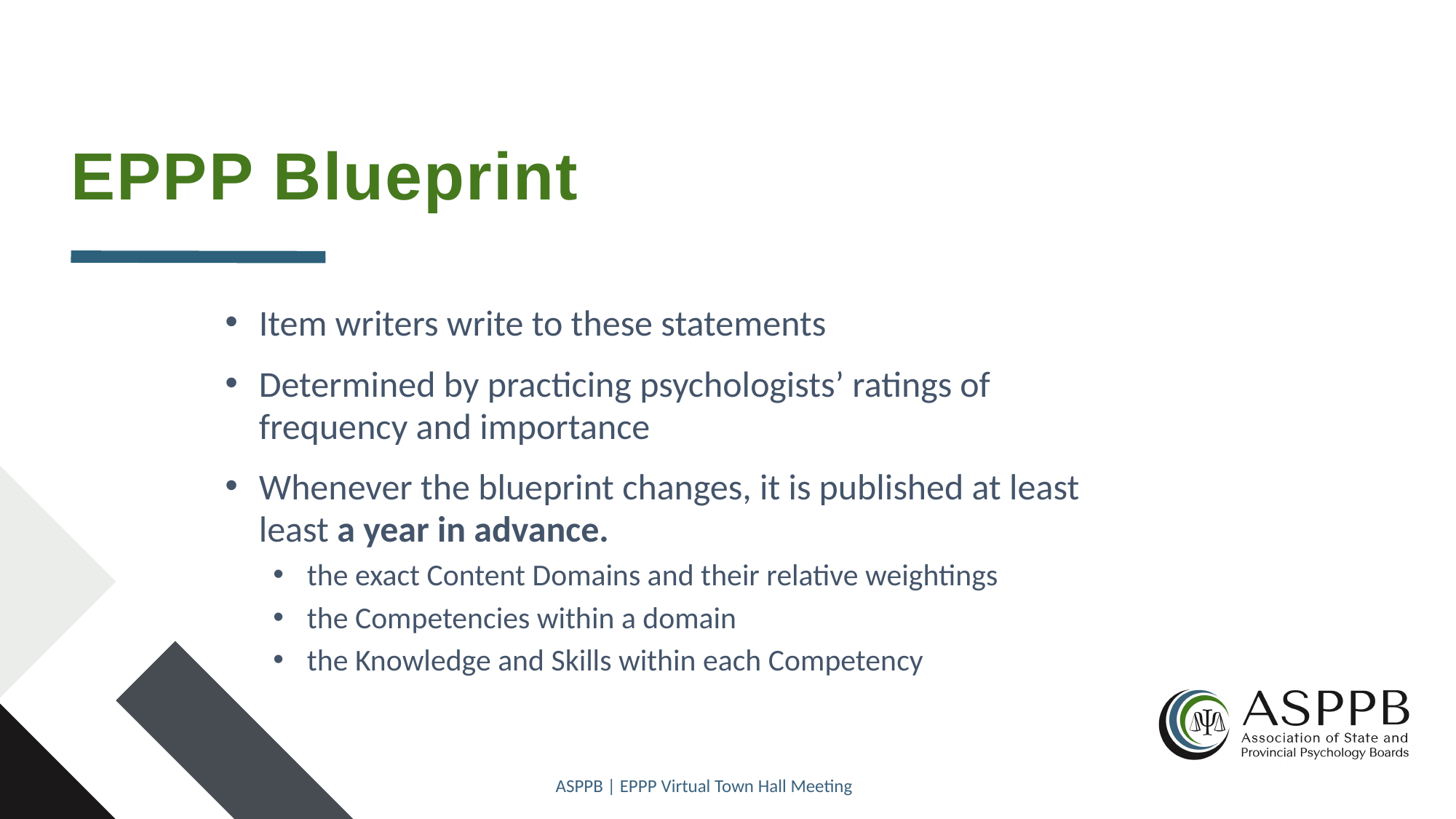

24

# EPPP Blueprint

Item writers write to these statements
Determined by practicing psychologists’ ratings of frequency and importance
Whenever the blueprint changes, it is published at least least a year in advance.
the exact Content Domains and their relative weightings
the Competencies within a domain
the Knowledge and Skills within each Competency

ASPPB | EPPP Virtual Town Hall Meeting